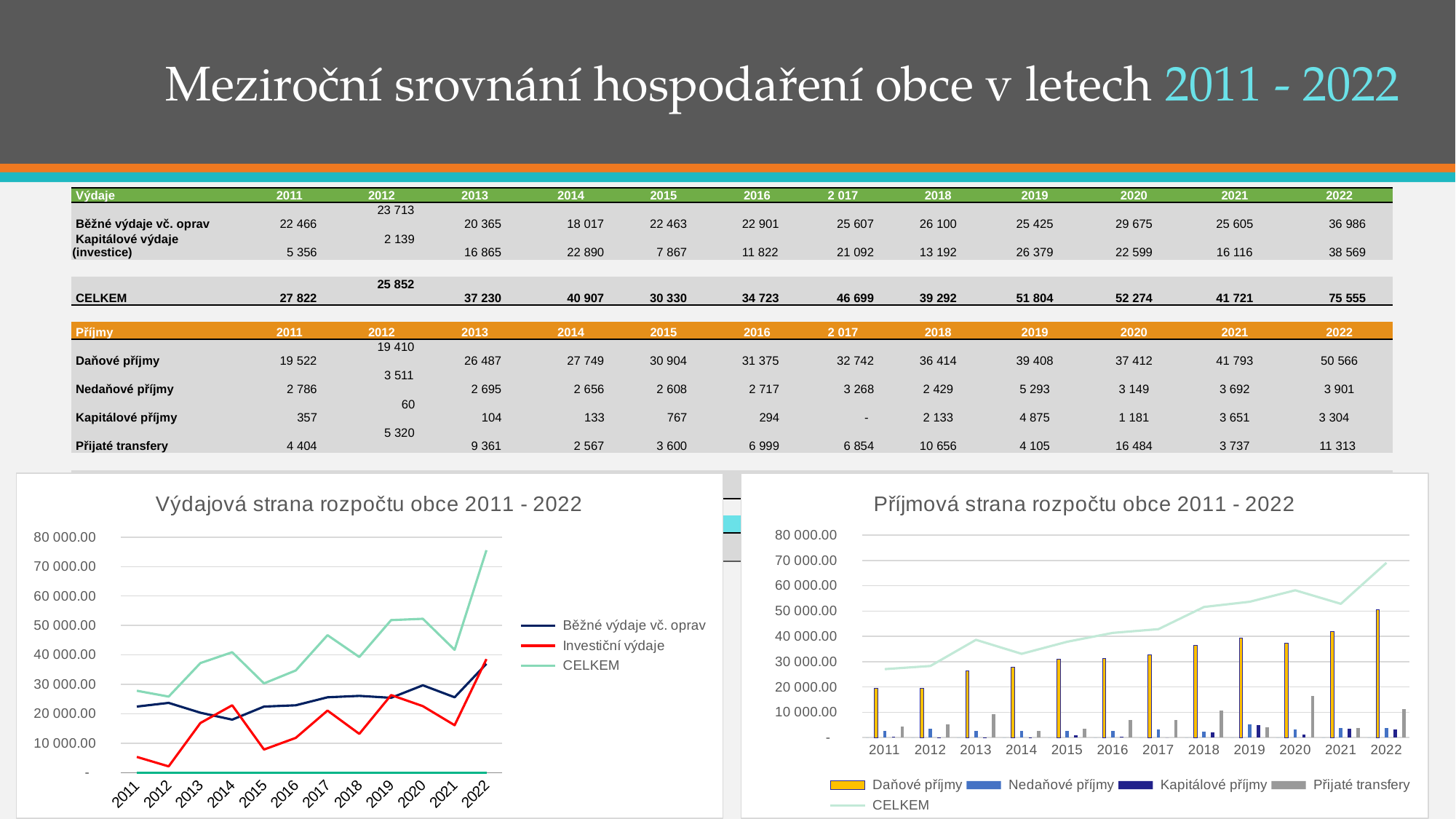

# Meziroční srovnání hospodaření obce v letech 2011 - 2022
| Výdaje | 2011 | 2012 | 2013 | 2014 | 2015 | 2016 | 2 017 | 2018 | 2019 | 2020 | 2021 | 2022 |
| --- | --- | --- | --- | --- | --- | --- | --- | --- | --- | --- | --- | --- |
| Běžné výdaje vč. oprav | 22 466 | 23 713 | 20 365 | 18 017 | 22 463 | 22 901 | 25 607 | 26 100 | 25 425 | 29 675 | 25 605 | 36 986 |
| Kapitálové výdaje (investice) | 5 356 | 2 139 | 16 865 | 22 890 | 7 867 | 11 822 | 21 092 | 13 192 | 26 379 | 22 599 | 16 116 | 38 569 |
|  |  |  |  |  |  |  |  |  |  |  |  |  |
| CELKEM | 27 822 | 25 852 | 37 230 | 40 907 | 30 330 | 34 723 | 46 699 | 39 292 | 51 804 | 52 274 | 41 721 | 75 555 |
|  |  |  |  |  |  |  |  |  |  |  |  |  |
| Příjmy | 2011 | 2012 | 2013 | 2014 | 2015 | 2016 | 2 017 | 2018 | 2019 | 2020 | 2021 | 2022 |
| Daňové příjmy | 19 522 | 19 410 | 26 487 | 27 749 | 30 904 | 31 375 | 32 742 | 36 414 | 39 408 | 37 412 | 41 793 | 50 566 |
| Nedaňové příjmy | 2 786 | 3 511 | 2 695 | 2 656 | 2 608 | 2 717 | 3 268 | 2 429 | 5 293 | 3 149 | 3 692 | 3 901 |
| Kapitálové příjmy | 357 | 60 | 104 | 133 | 767 | 294 | - | 2 133 | 4 875 | 1 181 | 3 651 | 3 304 |
| Přijaté transfery | 4 404 | 5 320 | 9 361 | 2 567 | 3 600 | 6 999 | 6 854 | 10 656 | 4 105 | 16 484 | 3 737 | 11 313 |
|  |  |  |  |  |  |  |  |  |  |  |  |  |
| CELKEM | 27 069 | 28 301 | 38 647 | 33 105 | 37 879 | 41 385 | 42 864 | 51 632 | 53 681 | 58 226 | 52 873 | 69 084 |
|  |  |  |  |  |  |  |  |  |  |  |  |  |
| Schodek/přebytek | 2011 | 2012 | 2013 | 2014 | 2015 | 2016 | 2 017 | 2018 | 2019 | 2020 | 2021 | 2022 |
| P-V | - 753 | 2 449 | 1 417 | - 7 802 | 7 549 | 6 662 | - 3 835 | 12 340 | 1 877 | 5 952 | 11 152 | - 6 471 |

### Chart: Výdajová strana rozpočtu obce 2011 - 2022

| Category |  |  |  Běžné výdaje vč. oprav  |  |  Investiční výdaje  |  |  CELKEM  |
|---|---|---|---|---|---|---|---|
| 2011 | 0.0 | None | 22466.0 | None | 5356.0 | None | 27822.0 |
| 2012 | 0.0 | None | 23713.0 | None | 2139.0 | None | 25852.0 |
| 2013 | 0.0 | None | 20365.0 | None | 16865.0 | None | 37230.0 |
| 2014 | 0.0 | None | 18017.0 | None | 22890.0 | None | 40907.0 |
| 2015 | 0.0 | None | 22463.0 | None | 7867.0 | None | 30330.0 |
| 2016 | 0.0 | None | 22901.0 | None | 11822.0 | None | 34723.0 |
| 2017 | 0.0 | None | 25607.0 | None | 21092.0 | None | 46699.0 |
| 2018 | 0.0 | None | 26100.0 | None | 13192.0 | None | 39292.0 |
| 2019 | 0.0 | None | 25425.0 | None | 26379.0 | None | 51804.0 |
| 2020 | 0.0 | None | 29675.0 | None | 22599.0 | None | 52274.0 |
| 2021 | 0.0 | None | 25605.0 | None | 16116.0 | None | 41721.0 |
| 2022 | 0.0 | None | 36986.0 | None | 38569.0 | None | 75555.0 |

### Chart: Příjmová strana rozpočtu obce 2011 - 2022

| Category |  |  |  Daňové příjmy  |  |  Nedaňové příjmy  |  |  Kapitálové příjmy  |  |  Přijaté transfery  |  |  CELKEM  |
|---|---|---|---|---|---|---|---|---|---|---|---|
| 2011 | 0.0 | None | 19522.0 | None | 2786.0 | None | 357.0 | None | 4404.0 | None | 27069.0 |
| 2012 | 0.0 | None | 19410.0 | None | 3511.0 | None | 60.0 | None | 5320.0 | None | 28301.0 |
| 2013 | 0.0 | None | 26487.0 | None | 2695.0 | None | 104.0 | None | 9361.0 | None | 38647.0 |
| 2014 | 0.0 | None | 27749.0 | None | 2656.0 | None | 133.0 | None | 2567.0 | None | 33105.0 |
| 2015 | 0.0 | None | 30904.0 | None | 2608.0 | None | 767.0 | None | 3600.0 | None | 37879.0 |
| 2016 | 0.0 | None | 31375.0 | None | 2717.0 | None | 294.0 | None | 6999.0 | None | 41385.0 |
| 2017 | 0.0 | None | 32742.0 | None | 3268.0 | None | 0.0 | None | 6854.0 | None | 42864.0 |
| 2018 | 0.0 | None | 36414.0 | None | 2429.0 | None | 2133.0 | None | 10656.0 | None | 51632.0 |
| 2019 | 0.0 | None | 39408.0 | None | 5293.0 | None | 4875.0 | None | 4105.0 | None | 53681.0 |
| 2020 | 0.0 | None | 37412.0 | None | 3149.0 | None | 1181.0 | None | 16484.0 | None | 58226.0 |
| 2021 | 0.0 | None | 41793.0 | None | 3692.0 | None | 3651.0 | None | 3737.0 | None | 52873.0 |
| 2022 | 0.0 | None | 50566.0 | None | 3901.0 | None | 3304.0 | None | 11313.0 | None | 69084.0 |